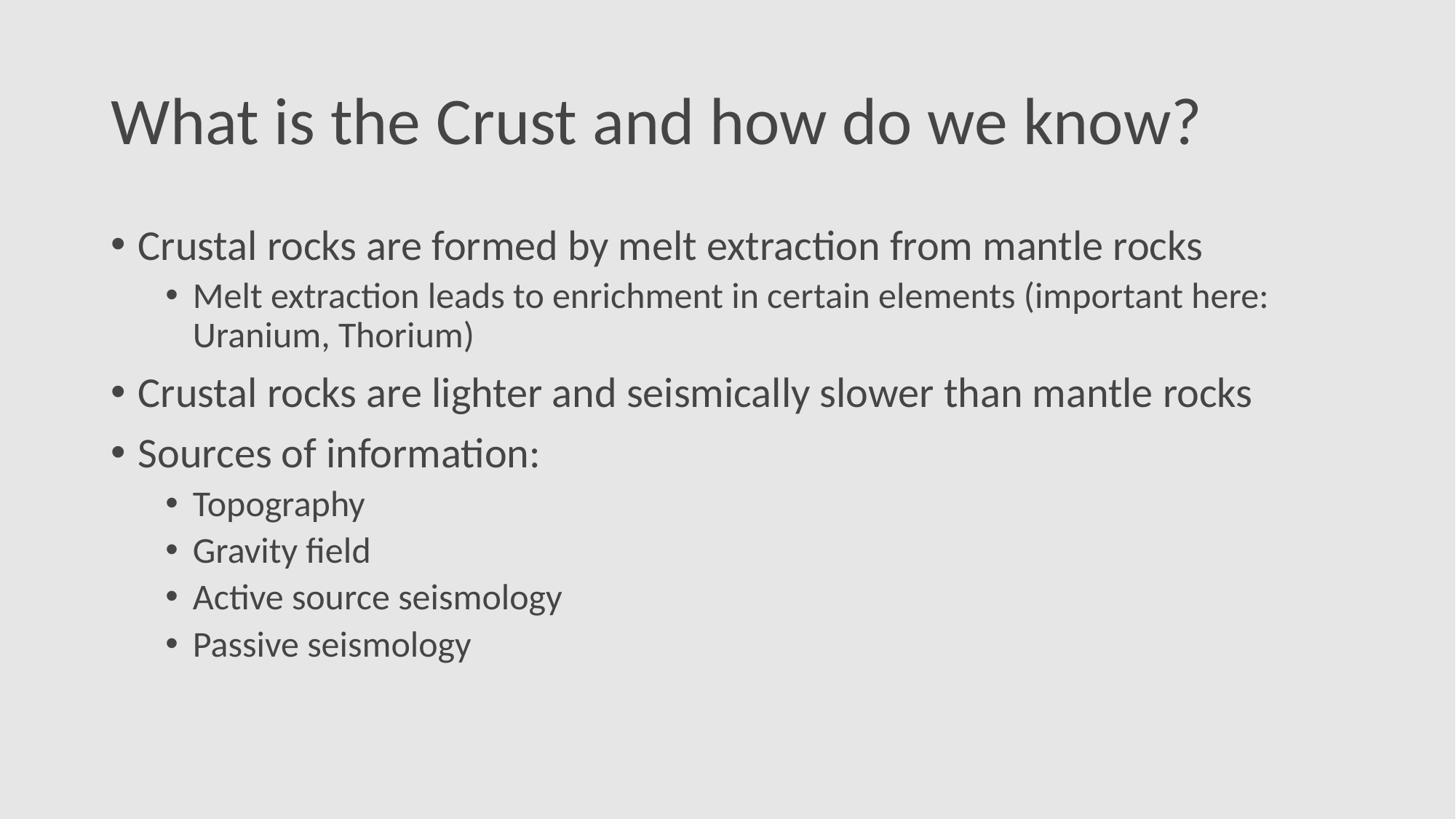

# What is the Crust and how do we know?
Crustal rocks are formed by melt extraction from mantle rocks
Melt extraction leads to enrichment in certain elements (important here: Uranium, Thorium)
Crustal rocks are lighter and seismically slower than mantle rocks
Sources of information:
Topography
Gravity field
Active source seismology
Passive seismology